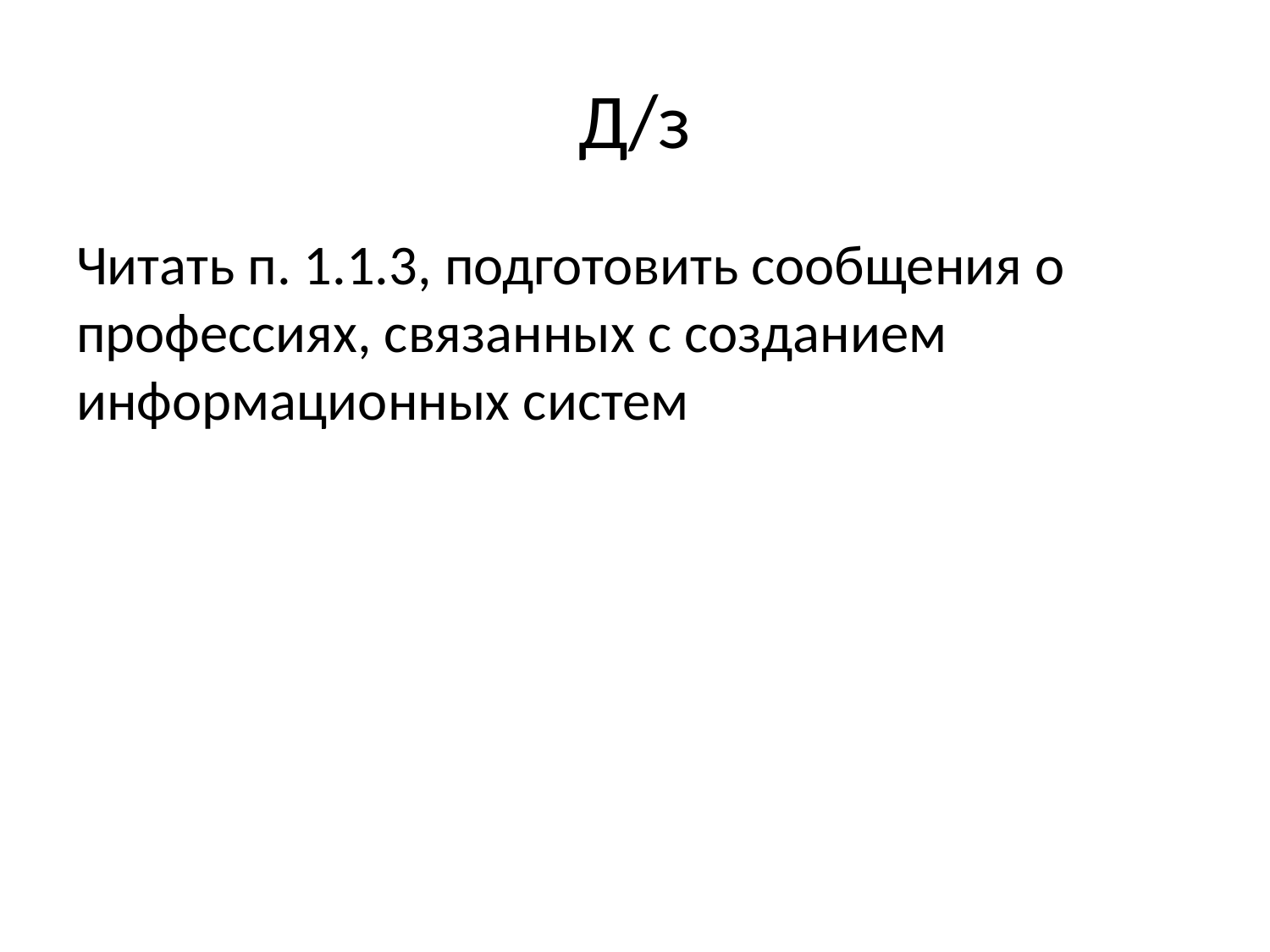

# Д/з
Читать п. 1.1.3, подготовить сообщения о профессиях, связанных с созданием информационных систем